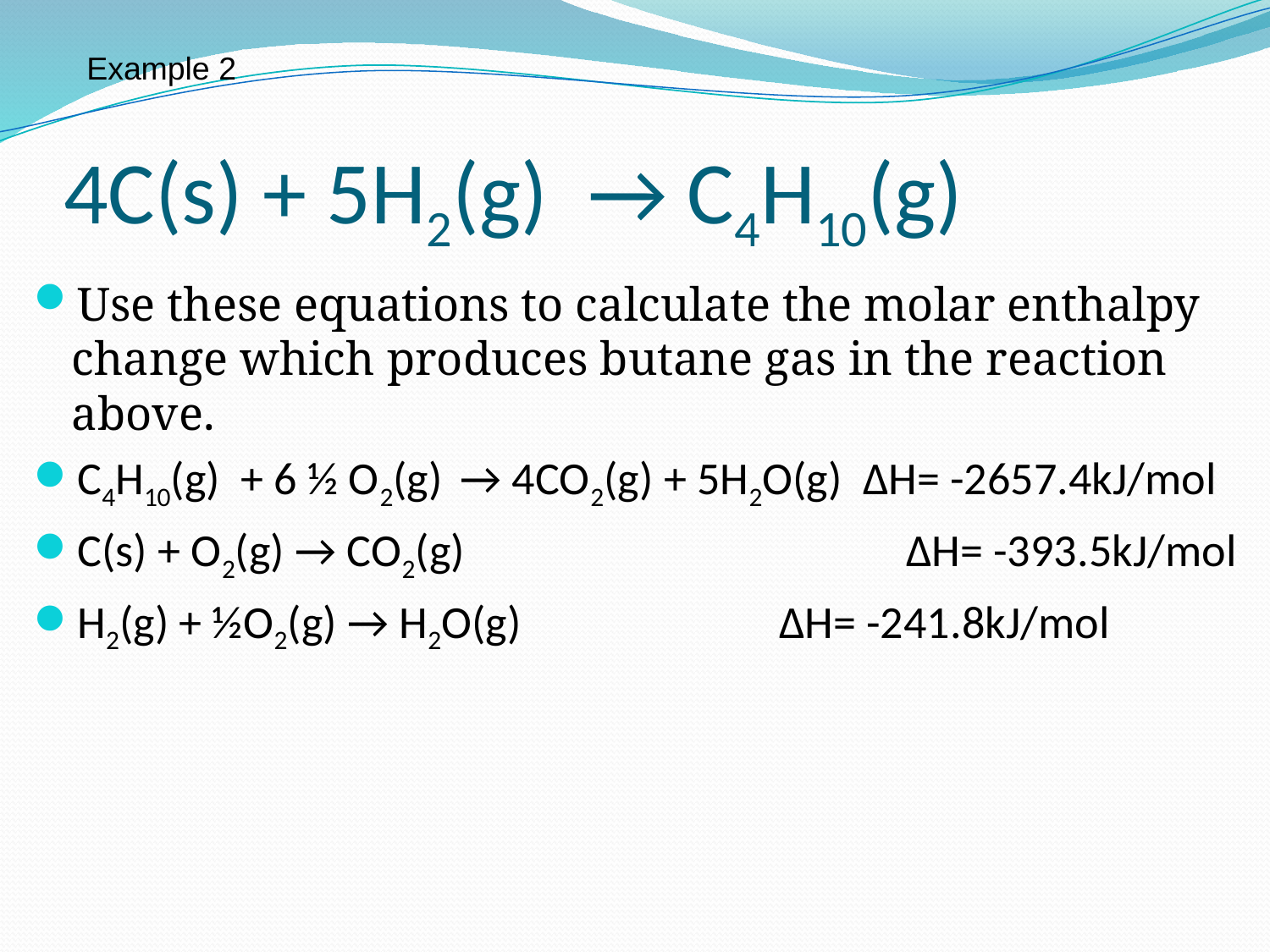

Example 2
# 4C(s) + 5H2(g)  → C4H10(g)
Use these equations to calculate the molar enthalpy change which produces butane gas in the reaction above.
C4H10(g)  + 6 ½ O2(g)   → 4CO2(g) + 5H2O(g)  ∆H= -2657.4kJ/mol
C(s) + O2(g) → CO2(g)			       ∆H= -393.5kJ/mol
H2(g) + ½O2(g) → H2O(g)  		       ∆H= -241.8kJ/mol